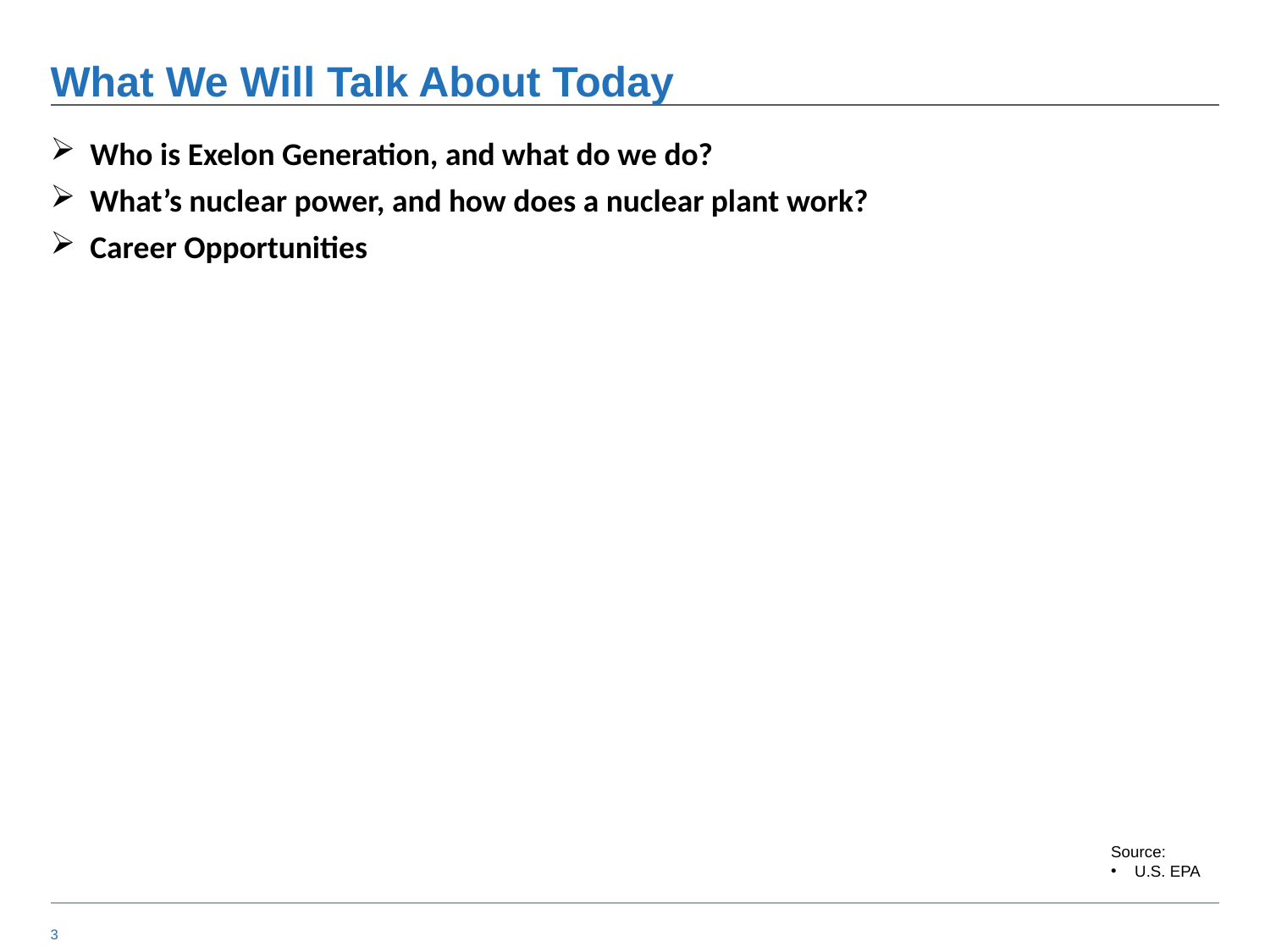

# What We Will Talk About Today
Who is Exelon Generation, and what do we do?
What’s nuclear power, and how does a nuclear plant work?
Career Opportunities

Source:
U.S. EPA
3